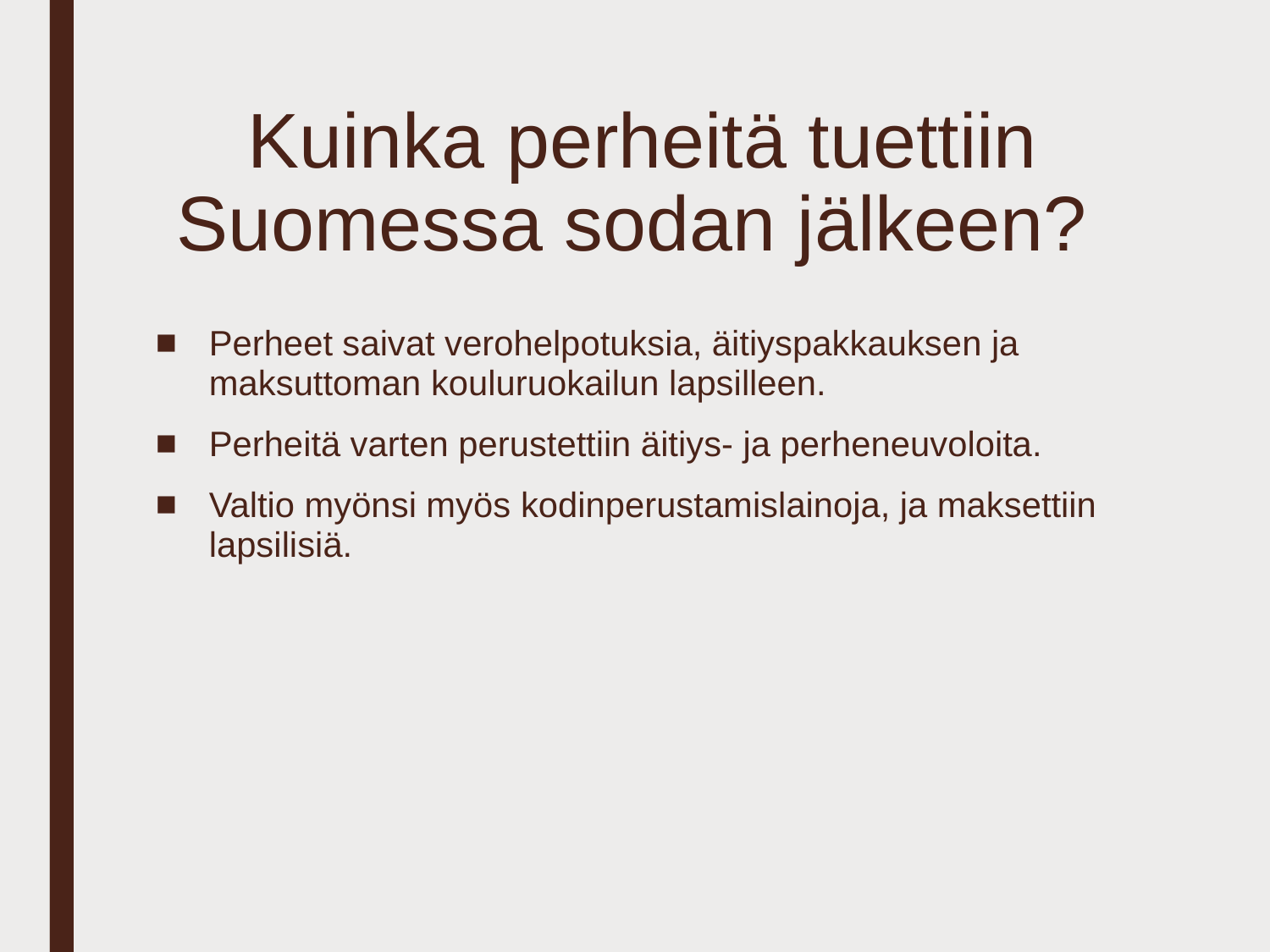

# Kuinka perheitä tuettiin Suomessa sodan jälkeen?
Perheet saivat verohelpotuksia, äitiyspakkauksen ja maksuttoman kouluruokailun lapsilleen.
Perheitä varten perustettiin äitiys- ja perheneuvoloita.
Valtio myönsi myös kodinperustamislainoja, ja maksettiin lapsilisiä.